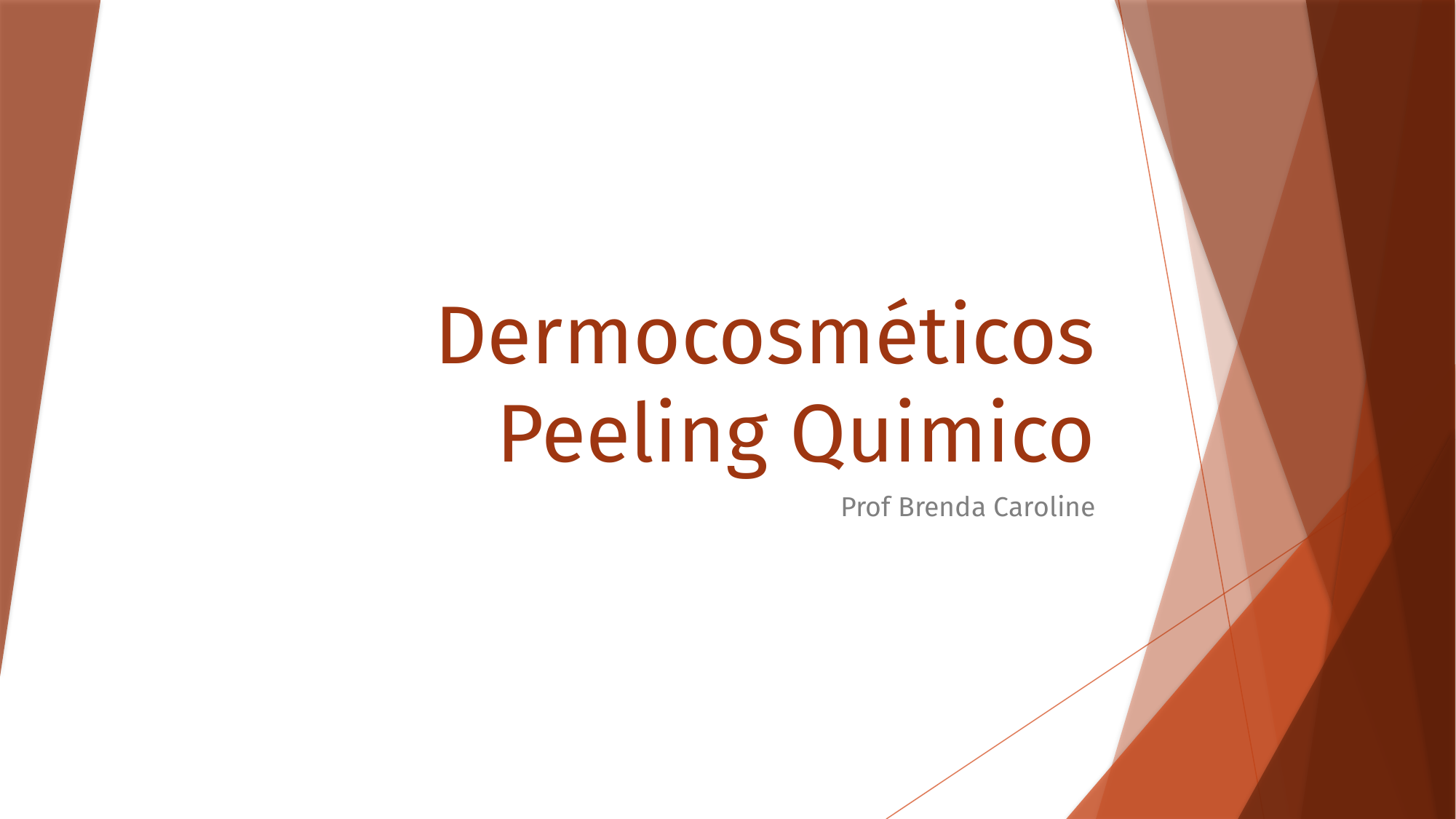

# Dermocosméticos Peeling Quimico
Prof Brenda Caroline